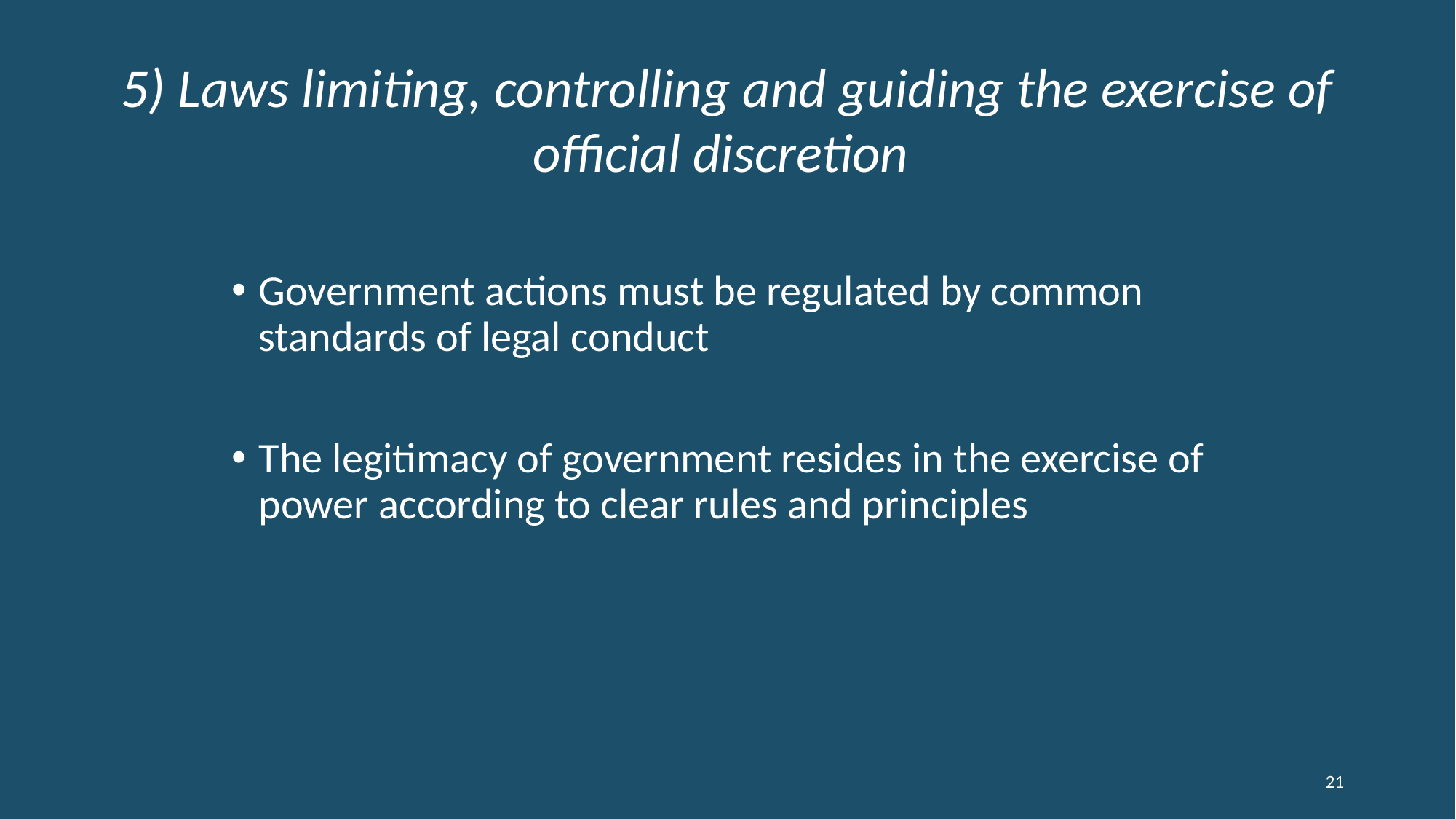

# 5) Laws limiting, controlling and guiding the exercise of official discretion
Government actions must be regulated by common standards of legal conduct

The legitimacy of government resides in the exercise of power according to clear rules and principles
21